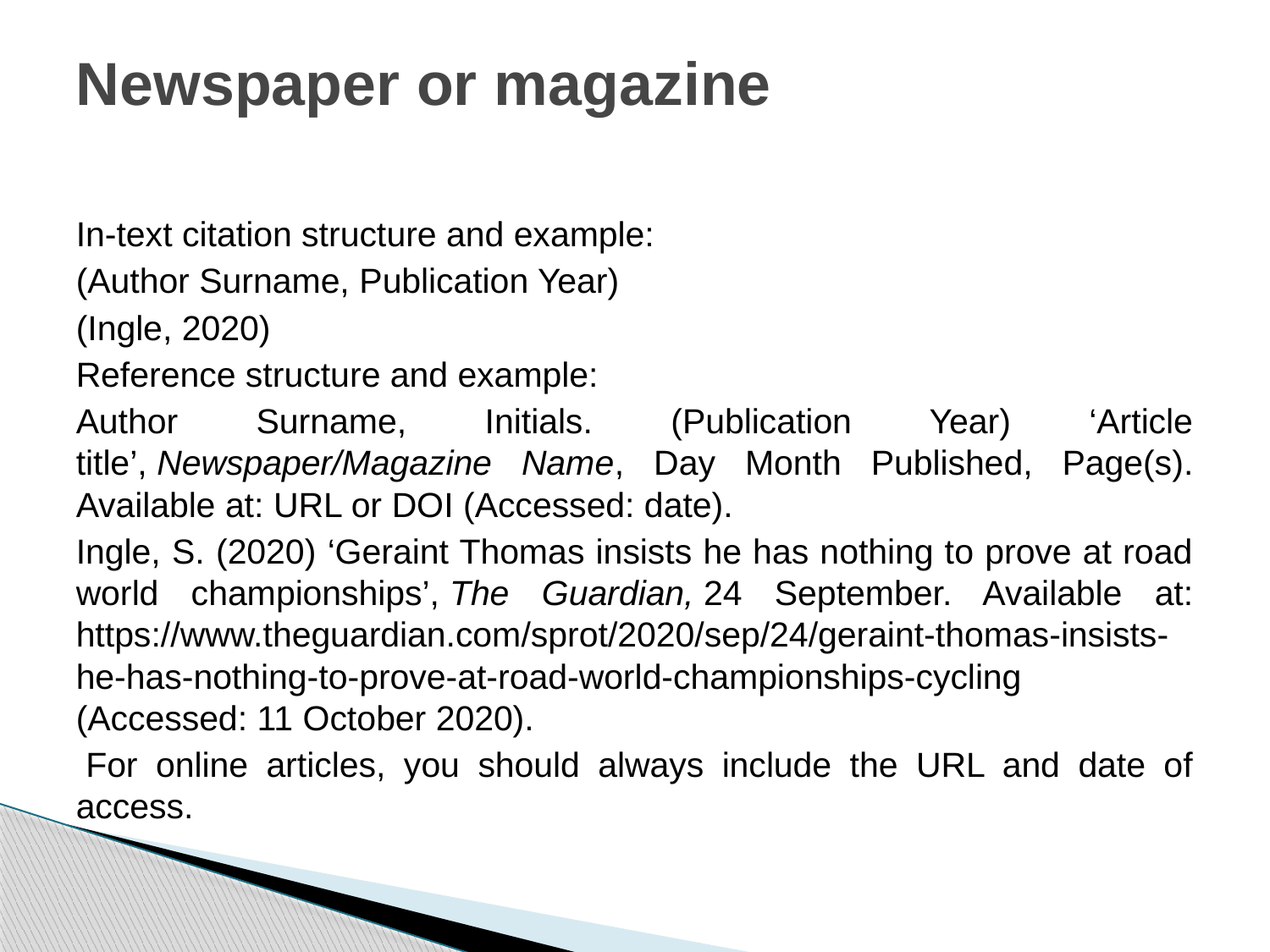

# Newspaper or magazine
In-text citation structure and example:
(Author Surname, Publication Year)
(Ingle, 2020)
Reference structure and example:
Author Surname, Initials. (Publication Year) ‘Article title’, Newspaper/Magazine Name, Day Month Published, Page(s). Available at: URL or DOI (Accessed: date).
Ingle, S. (2020) ‘Geraint Thomas insists he has nothing to prove at road world championships’, The Guardian, 24 September. Available at: https://www.theguardian.com/sprot/2020/sep/24/geraint-thomas-insists-he-has-nothing-to-prove-at-road-world-championships-cycling (Accessed: 11 October 2020).
 For online articles, you should always include the URL and date of access.